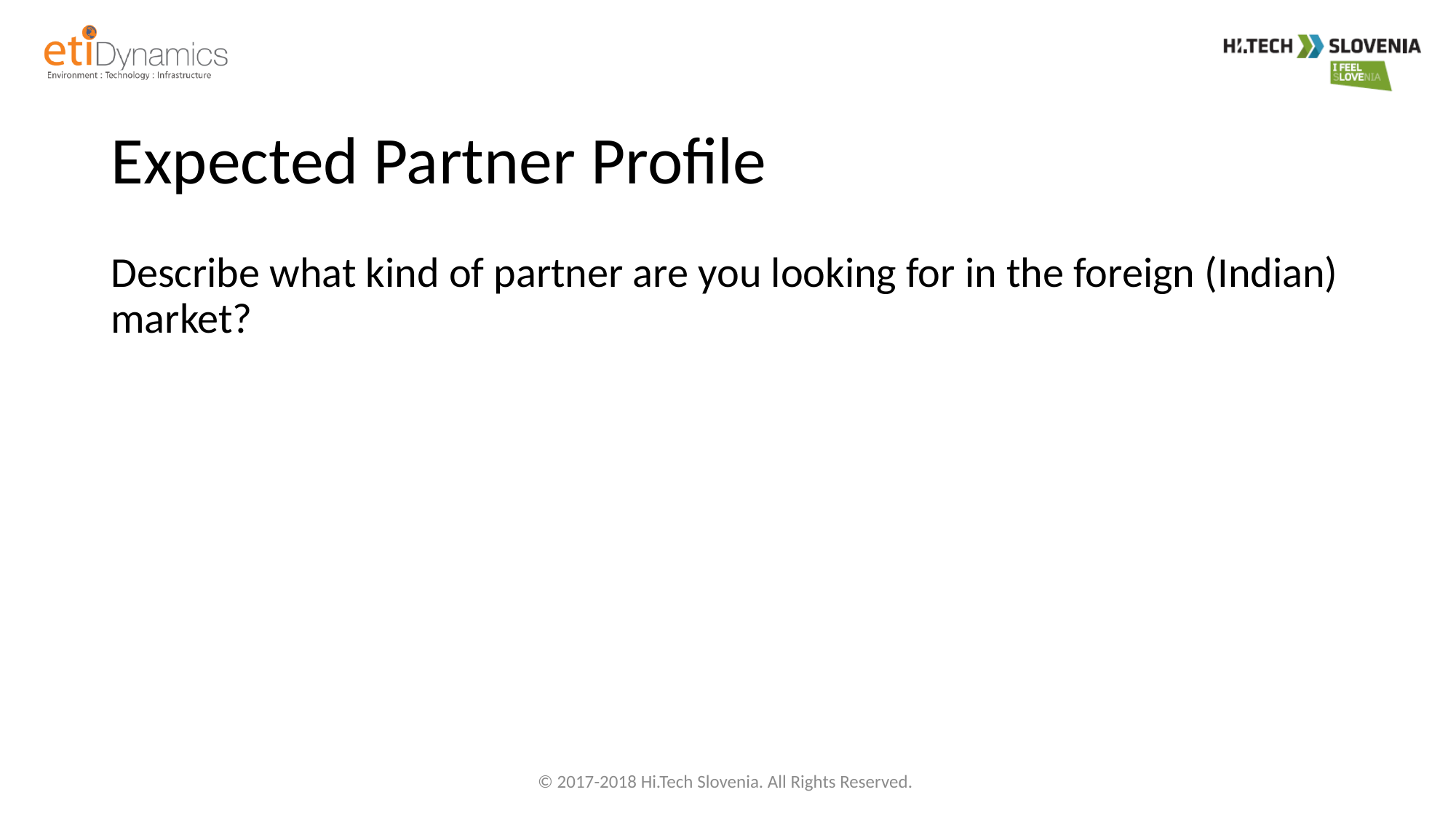

# Expected Partner Profile
Describe what kind of partner are you looking for in the foreign (Indian) market?

© 2017-2018 Hi.Tech Slovenia. All Rights Reserved.